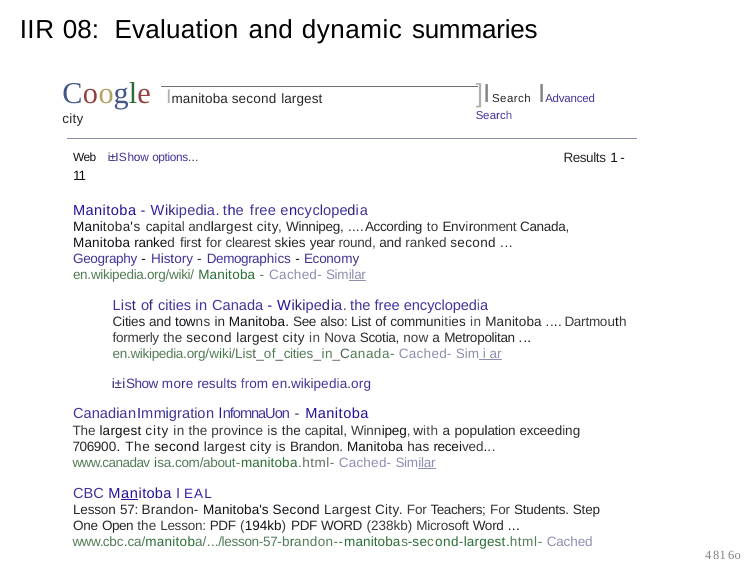

# IIR 08:  Evaluation and dynamic summaries
Coogle  Imanitoba second largest city
]ISearch  IAdvanced Search

Web    i±IShow options...	Results 1- 11

Manitoba - Wikipedia.the free encyclopedia
Manitoba's capitalandlargest city, Winnipeg, ....According to Environment Canada,
Manitoba ranked first for clearest skies year round, and ranked second ...
Geography - History - Demographics - Economy
en.wikipedia.org/wiki/ Manitoba - Cached- Similar

List of cities in Canada - Wikipedia.the free encyclopedia
Cities and towns in Manitoba. See also: List of communities in Manitoba ....Dartmouth ­
formerly the second largest city in Nova Scotia, now a Metropolitan ...
en.wikipedia.org/wiki/List_of_cities_in_Canada- Cached- Sim i ar

i±iShow more results from en.wikipedia.org

CanadianImmigration lnfomnaUon - Manitoba
The largest city in the province is the capital, Winnipeg,with a population exceeding 706900. The second largest city is Brandon. Manitoba has received...
www.canadav isa.com/about-manitoba.html- Cached- Similar

CBC Manitoba IEAL
Lesson 57: Brandon- Manitoba's Second Largest City. For Teachers; For Students. Step
One Open the Lesson: PDF (194kb) PDF WORD (238kb) Microsoft Word ...
www.cbc.ca/manitoba/.../lesson-57-brandon--manitobas-second-largest.html- Cached
4816o